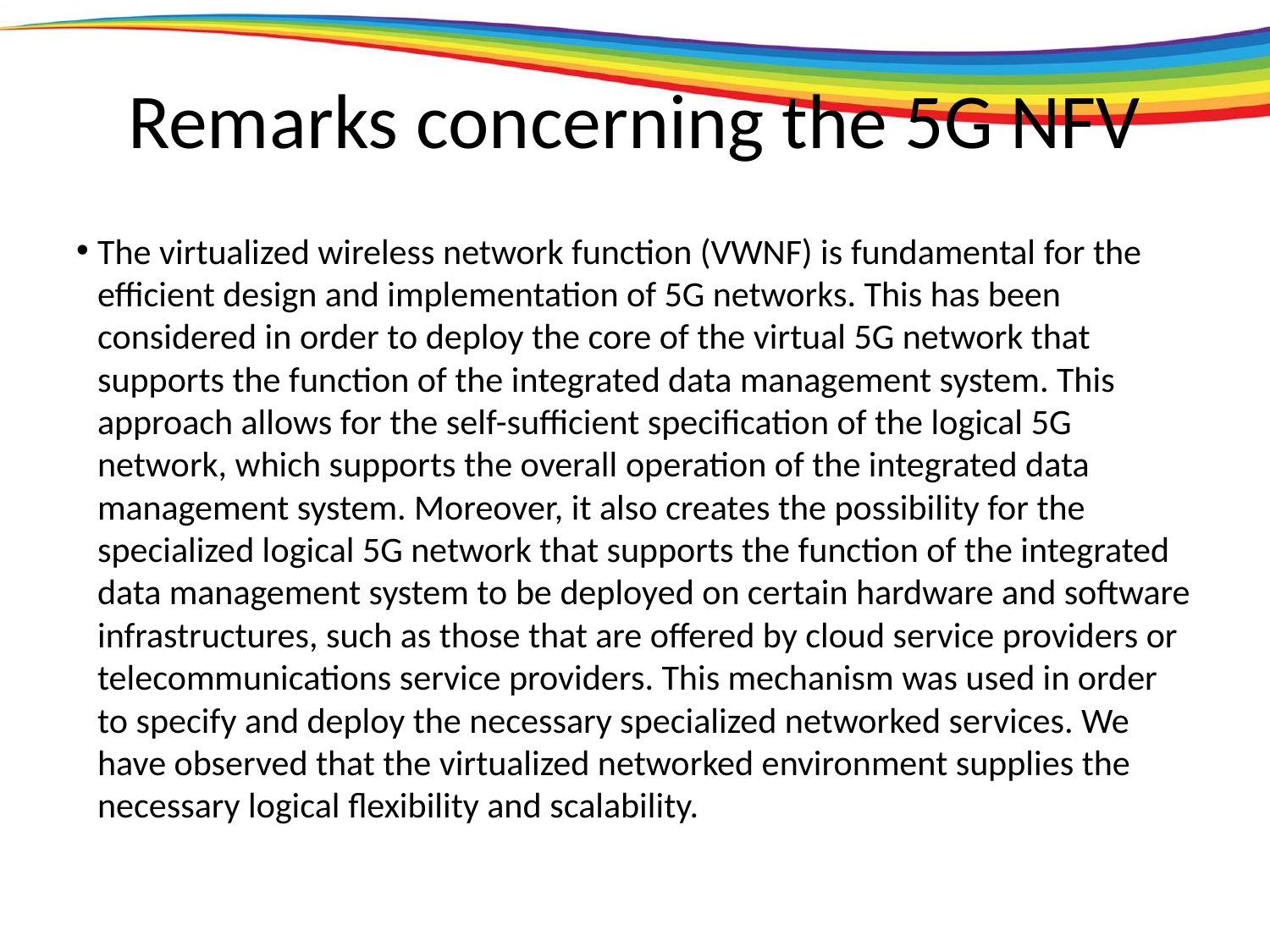

# Remarks concerning the 5G NFV
The virtualized wireless network function (VWNF) is fundamental for the efficient design and implementation of 5G networks. This has been considered in order to deploy the core of the virtual 5G network that supports the function of the integrated data management system. This approach allows for the self-sufficient specification of the logical 5G network, which supports the overall operation of the integrated data management system. Moreover, it also creates the possibility for the specialized logical 5G network that supports the function of the integrated data management system to be deployed on certain hardware and software infrastructures, such as those that are offered by cloud service providers or telecommunications service providers. This mechanism was used in order to specify and deploy the necessary specialized networked services. We have observed that the virtualized networked environment supplies the necessary logical flexibility and scalability.